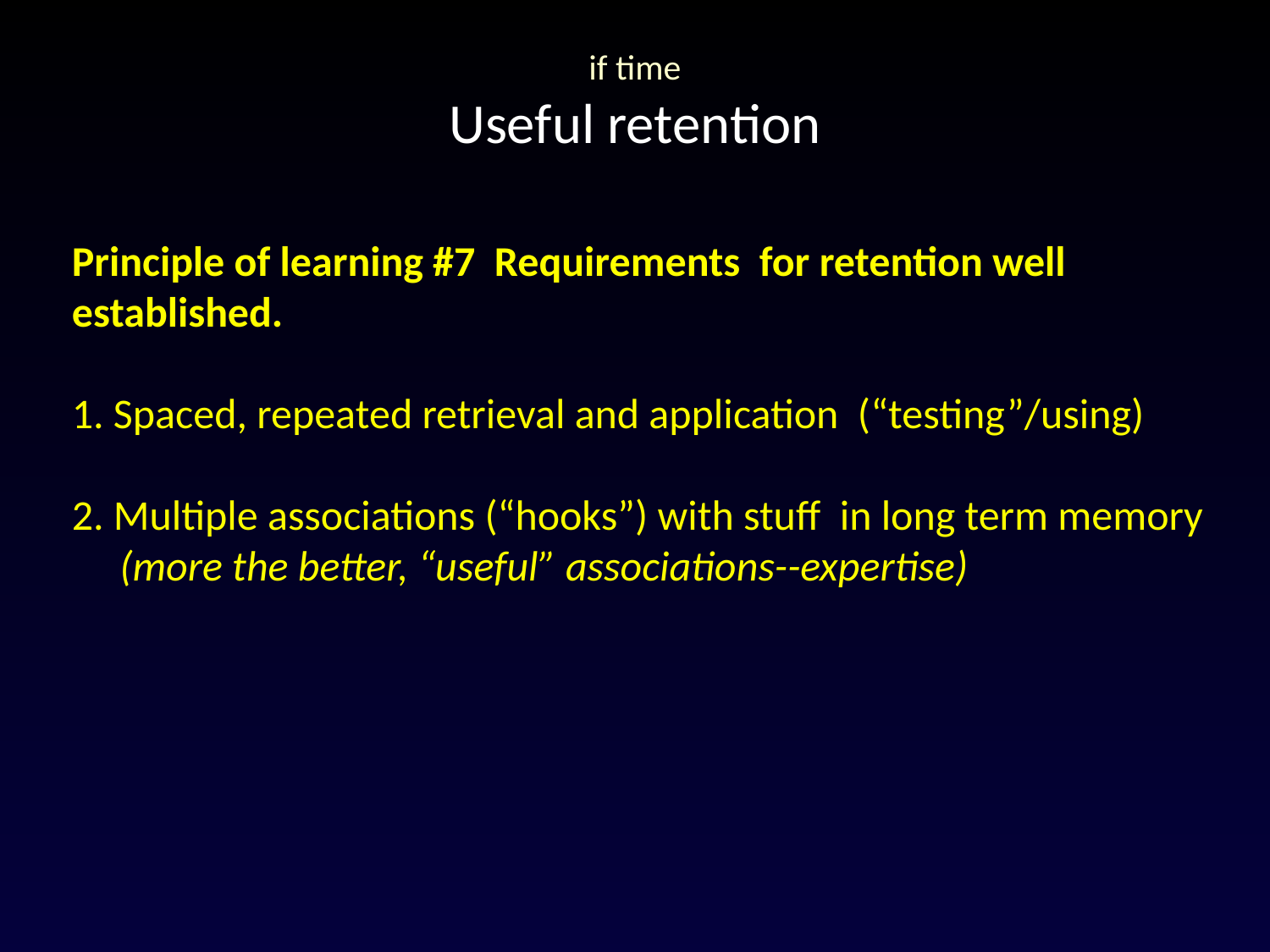

# if time Useful retention
Principle of learning #7  Requirements  for retention well established.

1. Spaced, repeated retrieval and application  (“testing”/using)

2. Multiple associations (“hooks”) with stuff  in long term memory
     (more the better, “useful” associations--expertise)